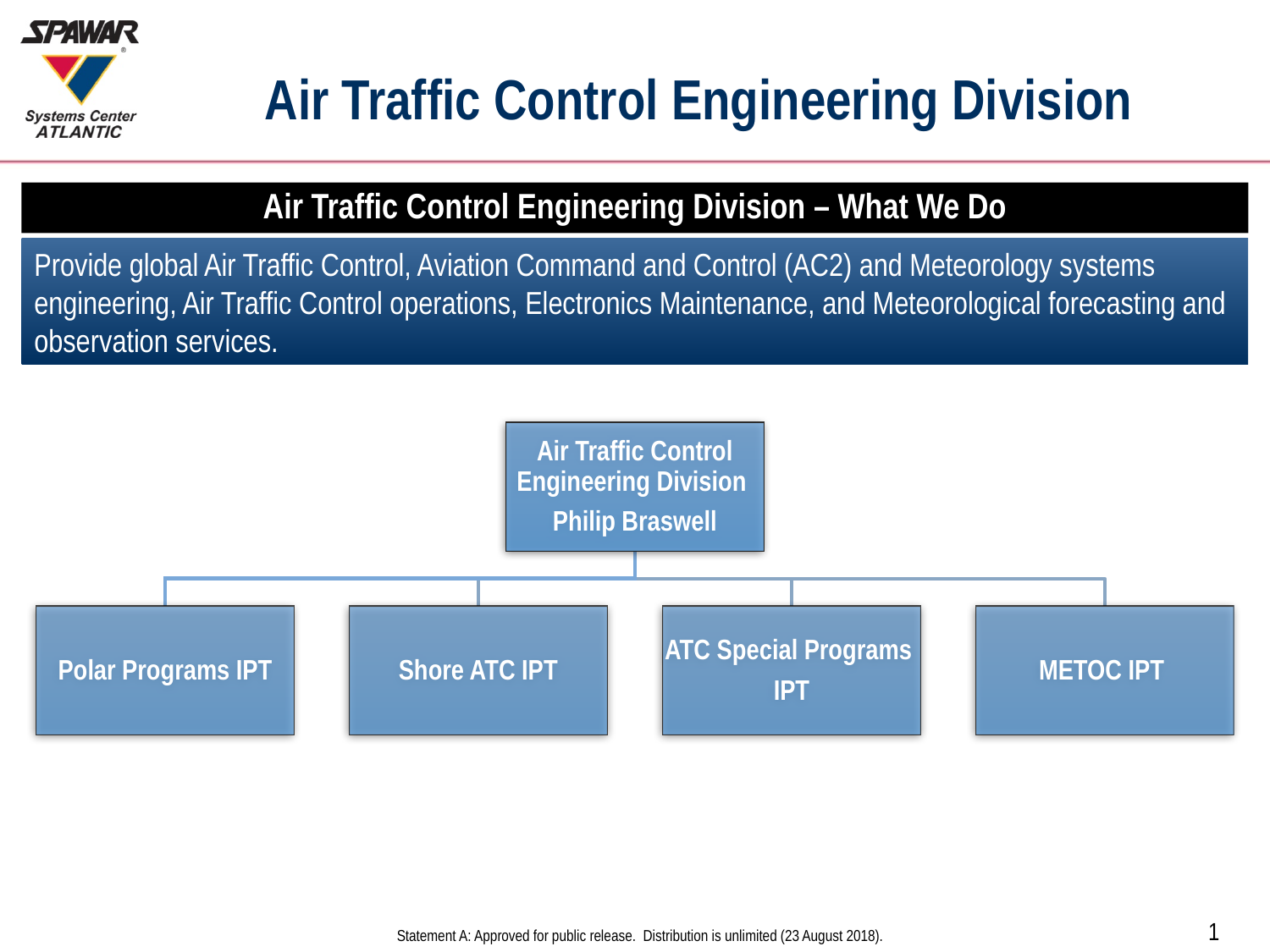

# Air Traffic Control Engineering Division
Air Traffic Control Engineering Division – What We Do
Provide global Air Traffic Control, Aviation Command and Control (AC2) and Meteorology systems engineering, Air Traffic Control operations, Electronics Maintenance, and Meteorological forecasting and observation services.
Air Traffic Control Engineering Division
Philip Braswell
Polar Programs IPT
Shore ATC IPT
ATC Special Programs
IPT
METOC IPT
Statement A: Approved for public release.  Distribution is unlimited (23 August 2018).